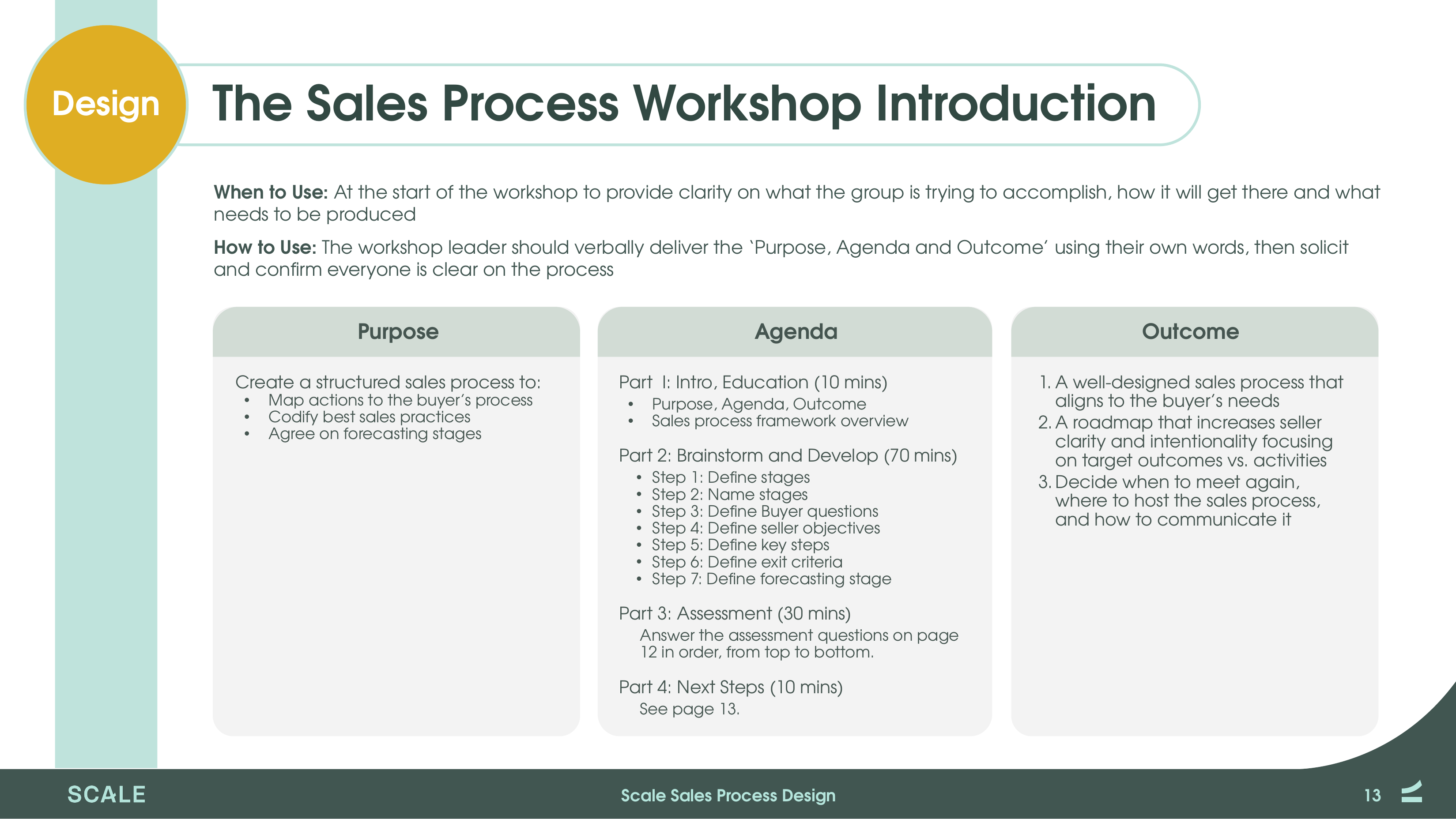

Design

# The Sales Process Workshop Introduction
When to Use: At the start of the workshop to provide clarity on what the group is trying to accomplish, how it will get there and what needs to be produced
How to Use: The workshop leader should verbally deliver the ‘Purpose, Agenda and Outcome’ using their own words, then solicit and confirm everyone is clear on the process

Purpose

Create a structured sales process to:
Map actions to the buyer’s process
Codify best sales practices
Agree on forecasting stages
Agenda

Part  I: Intro, Education (10 mins)

Purpose, Agenda, Outcome
Sales process framework overview

Part 2: Brainstorm and Develop (70 mins)

Step 1: Define stages
Step 2: Name stages
Step 3: Define Buyer questions
Step 4: Define seller objectives
Step 5: Define key steps
Step 6: Define exit criteria
Step 7: Define forecasting stage

Part 3: Assessment (30 mins)

Answer the assessment questions on page 12 in order, from top to bottom.

Part 4: Next Steps (10 mins)

See page 13.
Outcome

A well-designed sales process that aligns to the buyer’s needs
A roadmap that increases seller clarity and intentionality focusing on target outcomes vs. activities
Decide when to meet again, where to host the sales process, and how to communicate it

Scale Sales Process Design
13